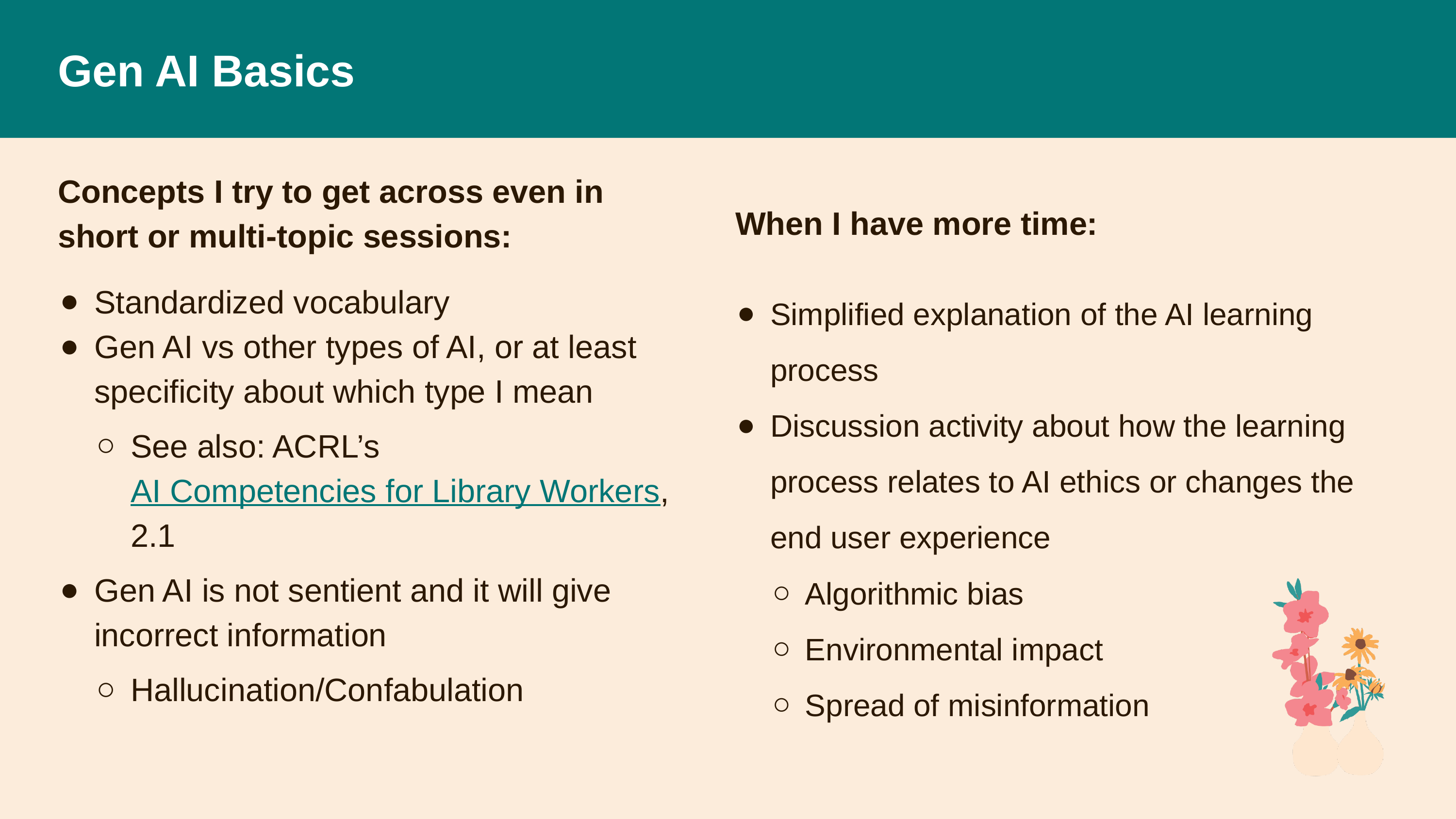

# Gen AI Basics
Concepts I try to get across even in short or multi-topic sessions:
When I have more time:
Standardized vocabulary
Gen AI vs other types of AI, or at least specificity about which type I mean
See also: ACRL’s AI Competencies for Library Workers, 2.1
Gen AI is not sentient and it will give incorrect information
Hallucination/Confabulation
Simplified explanation of the AI learning process
Discussion activity about how the learning process relates to AI ethics or changes the end user experience
Algorithmic bias
Environmental impact
Spread of misinformation